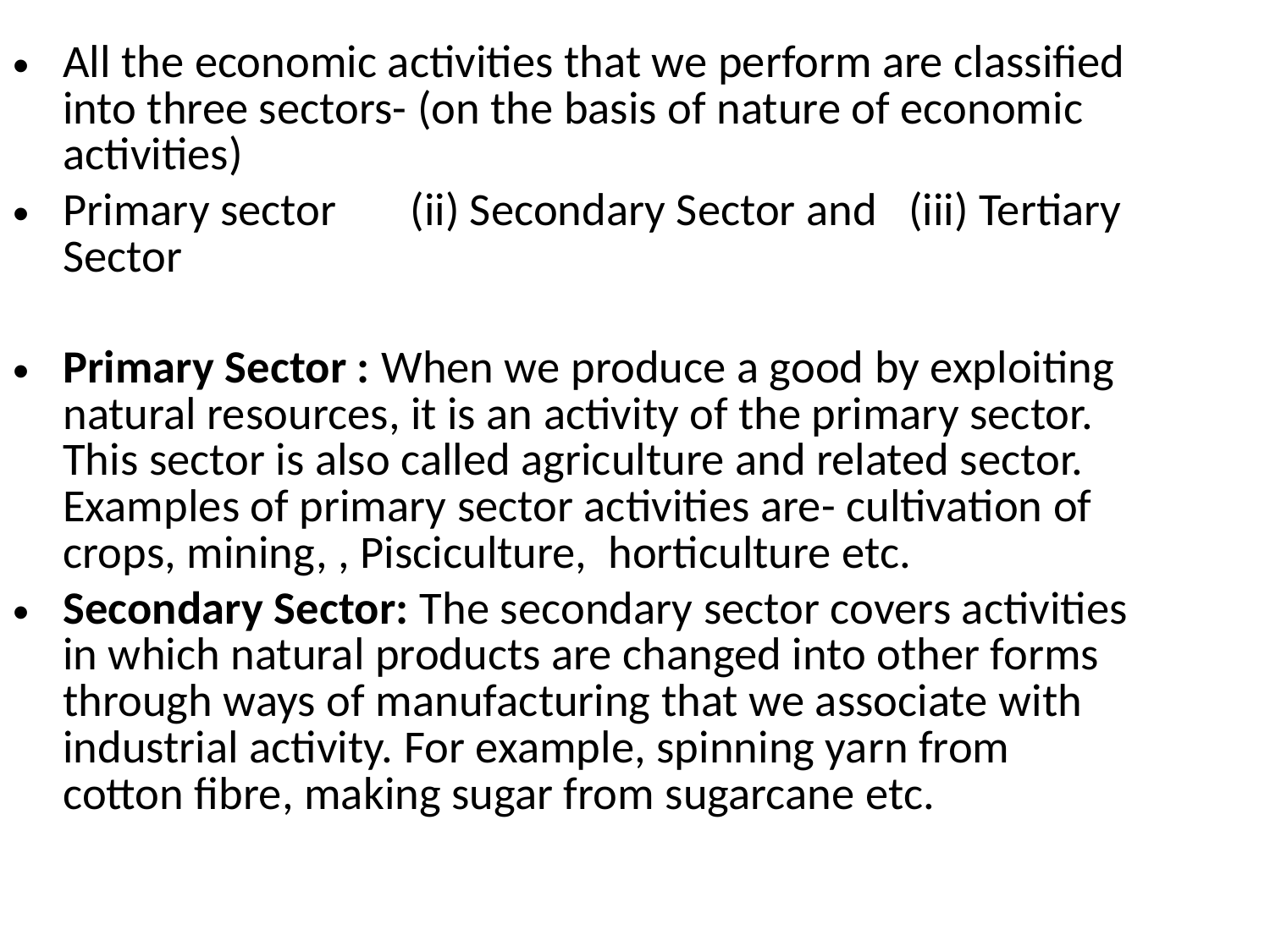

All the economic activities that we perform are classified into three sectors- (on the basis of nature of economic activities)
Primary sector       (ii) Secondary Sector and   (iii) Tertiary Sector

Primary Sector : When we produce a good by exploiting natural resources, it is an activity of the primary sector. This sector is also called agriculture and related sector. Examples of primary sector activities are- cultivation of crops, mining, , Pisciculture,  horticulture etc.
Secondary Sector: The secondary sector covers activities in which natural products are changed into other forms through ways of manufacturing that we associate with industrial activity. For example, spinning yarn from cotton fibre, making sugar from sugarcane etc.